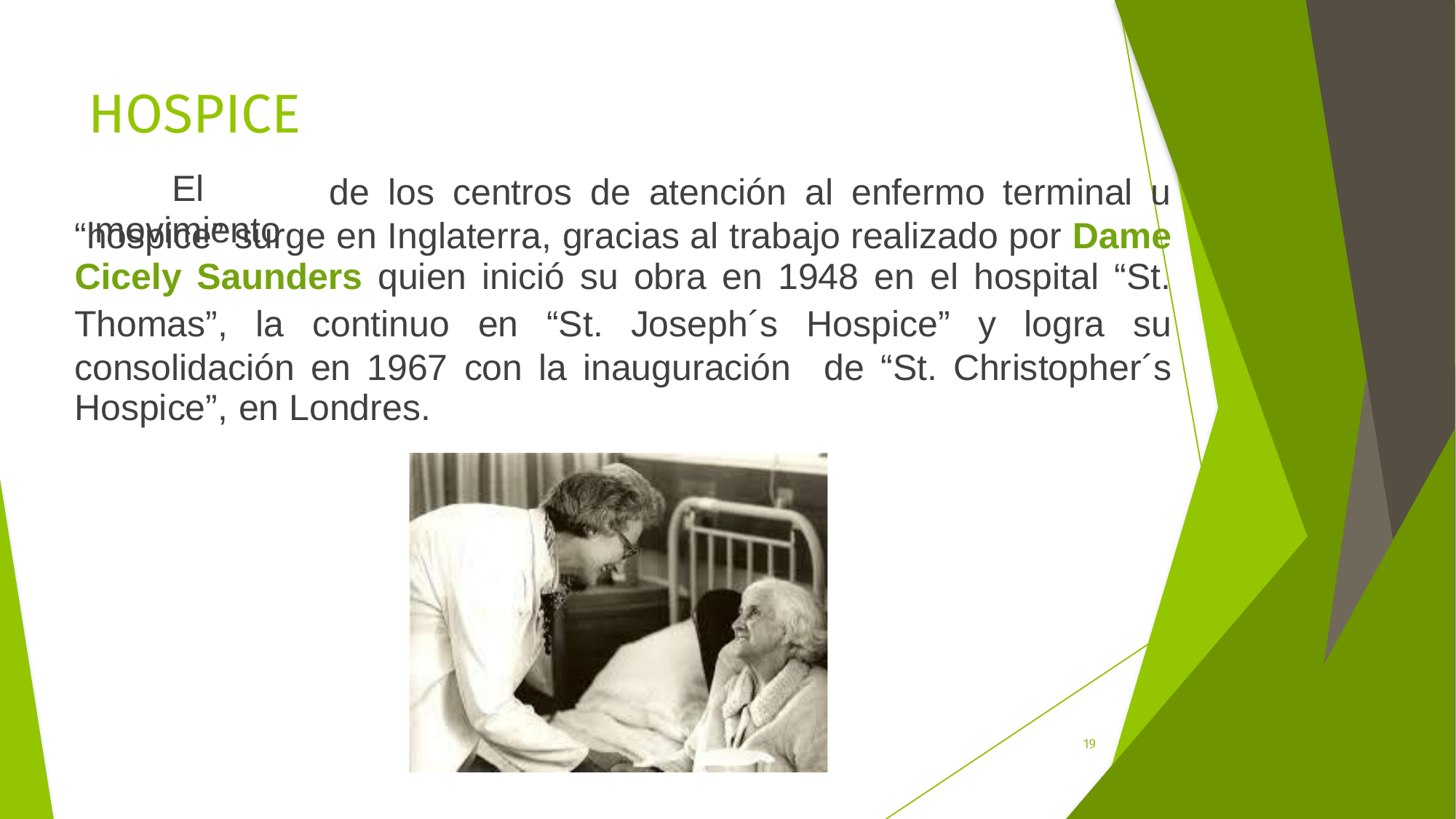

HOSPICE
El movimiento
de los
centros
de atención
al enfermo
terminal
u
“hospice” surge en Inglaterra, gracias al trabajo realizado por Dame
Cicely Saunders quien inició su obra en 1948 en el hospital “St.
Thomas”,
la  continuo  en  “St.
Joseph´s  Hospice”
y
logra
su
consolidación en 1967 con la inauguración
Hospice”, en Londres.
de “St. Christopher´s

19